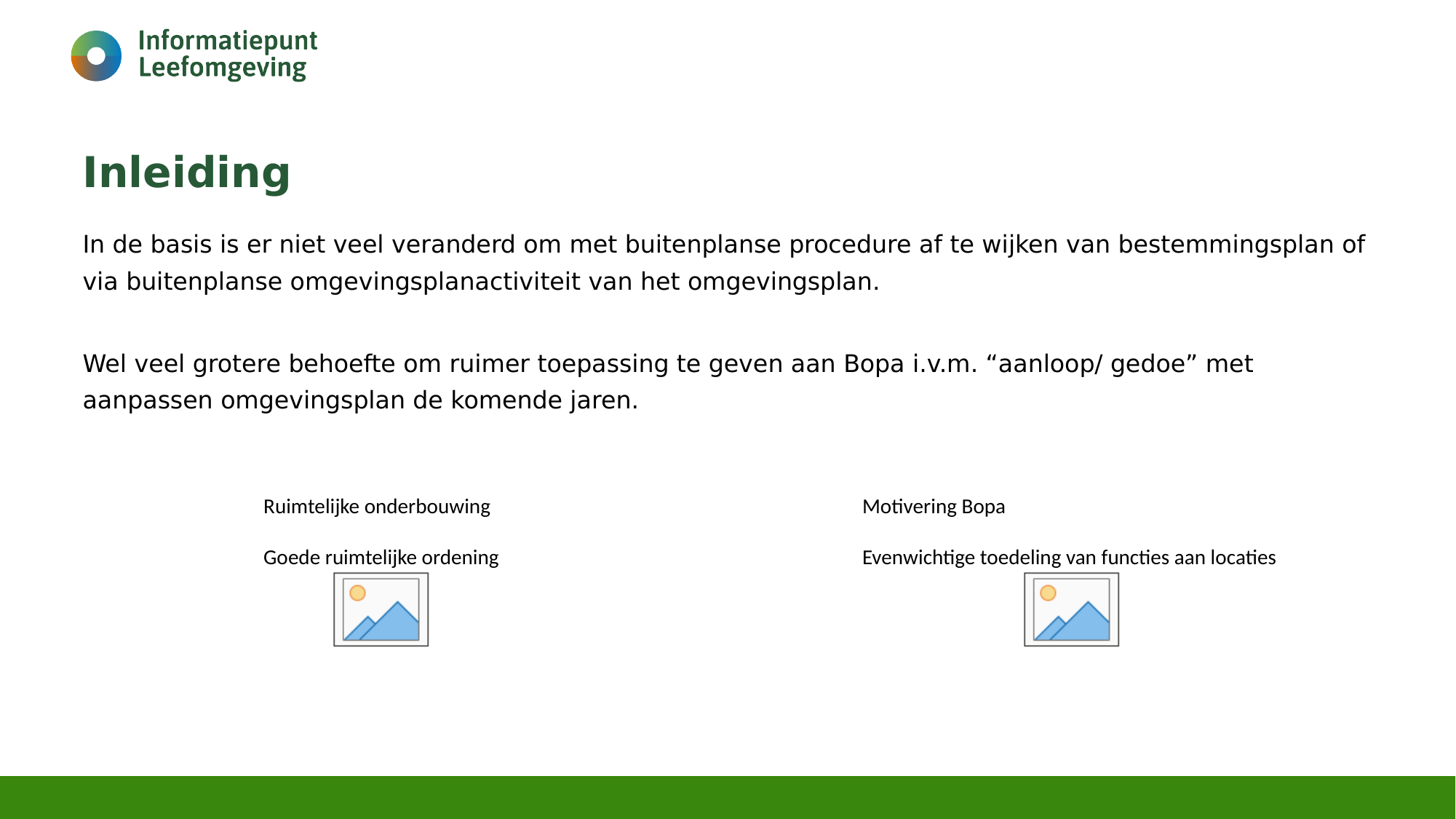

# Inleiding
In de basis is er niet veel veranderd om met buitenplanse procedure af te wijken van bestemmingsplan of via buitenplanse omgevingsplanactiviteit van het omgevingsplan.

Wel veel grotere behoefte om ruimer toepassing te geven aan Bopa i.v.m. “aanloop/ gedoe” met aanpassen omgevingsplan de komende jaren.
Ruimtelijke onderbouwing

Goede ruimtelijke ordening
Motivering Bopa

Evenwichtige toedeling van functies aan locaties